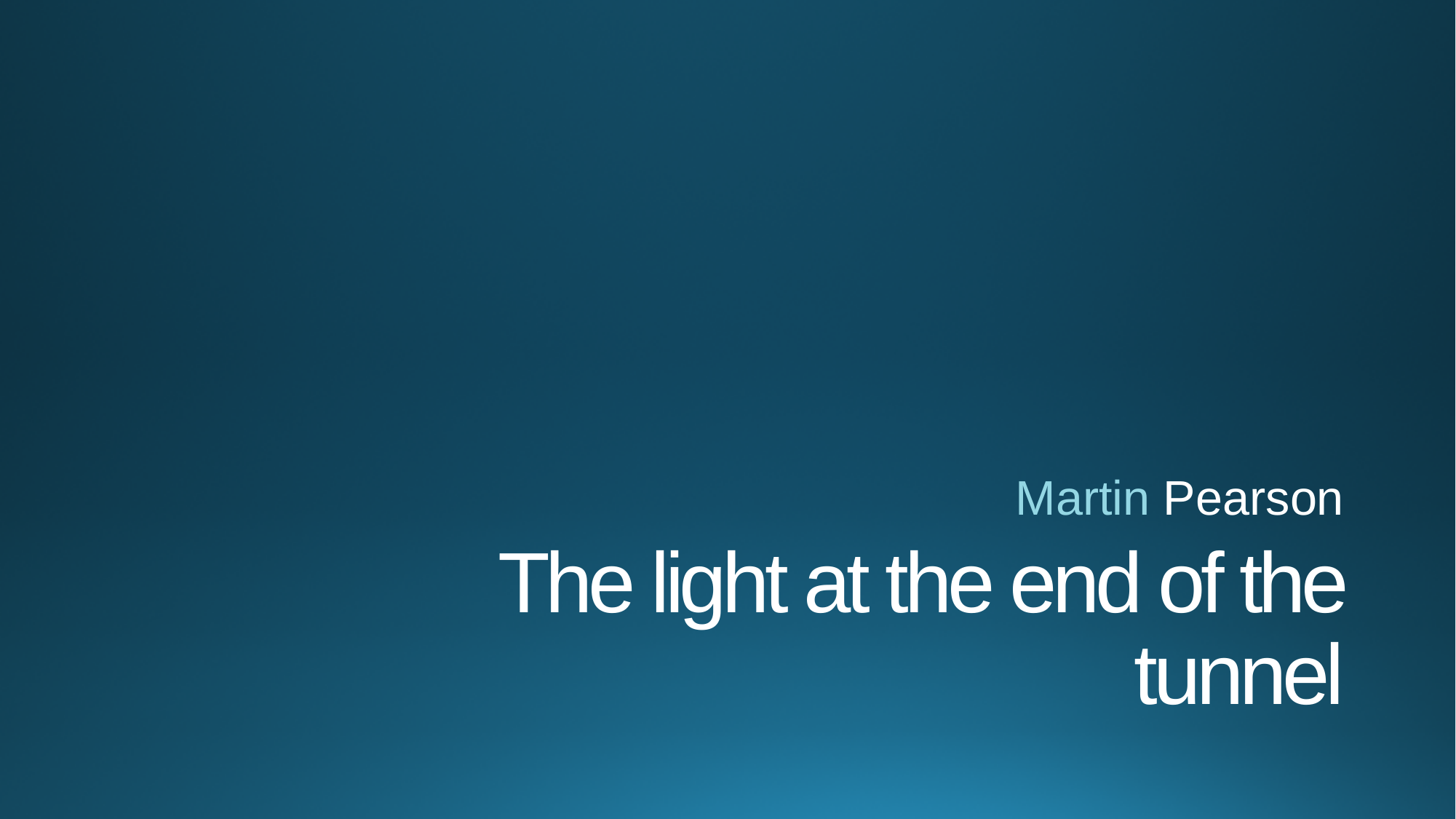

Martin Pearson
# The light at the end of the tunnel